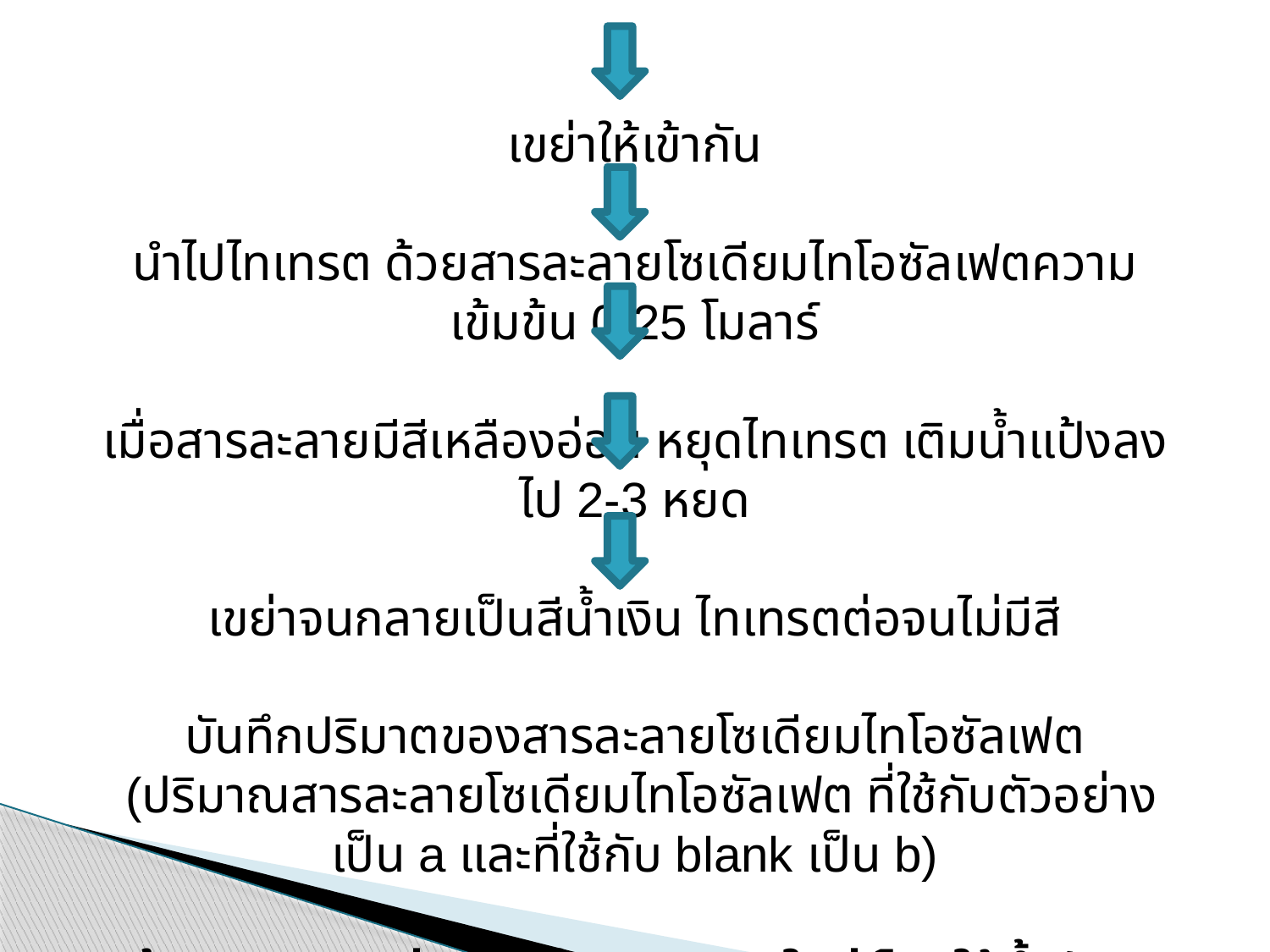

เขย่าให้เข้ากัน

นำไปไทเทรต ด้วยสารละลายโซเดียมไทโอซัลเฟตความเข้มข้น 0.25 โมลาร์

เมื่อสารละลายมีสีเหลืองอ่อน หยุดไทเทรต เติมน้ำแป้งลงไป 2-3 หยด

เขย่าจนกลายเป็นสีน้ำเงิน ไทเทรตต่อจนไม่มีสี

บันทึกปริมาตของสารละลายโซเดียมไทโอซัลเฟต (ปริมาณสารละลายโซเดียมไทโอซัลเฟต ที่ใช้กับตัวอย่างเป็น a และที่ใช้กับ blank เป็น b)

* ถ้า b-a มากกว่า b/2 ต้องทดลองใหม่ โดยใช้น้ำมันตัวอย่างให้น้อยลง